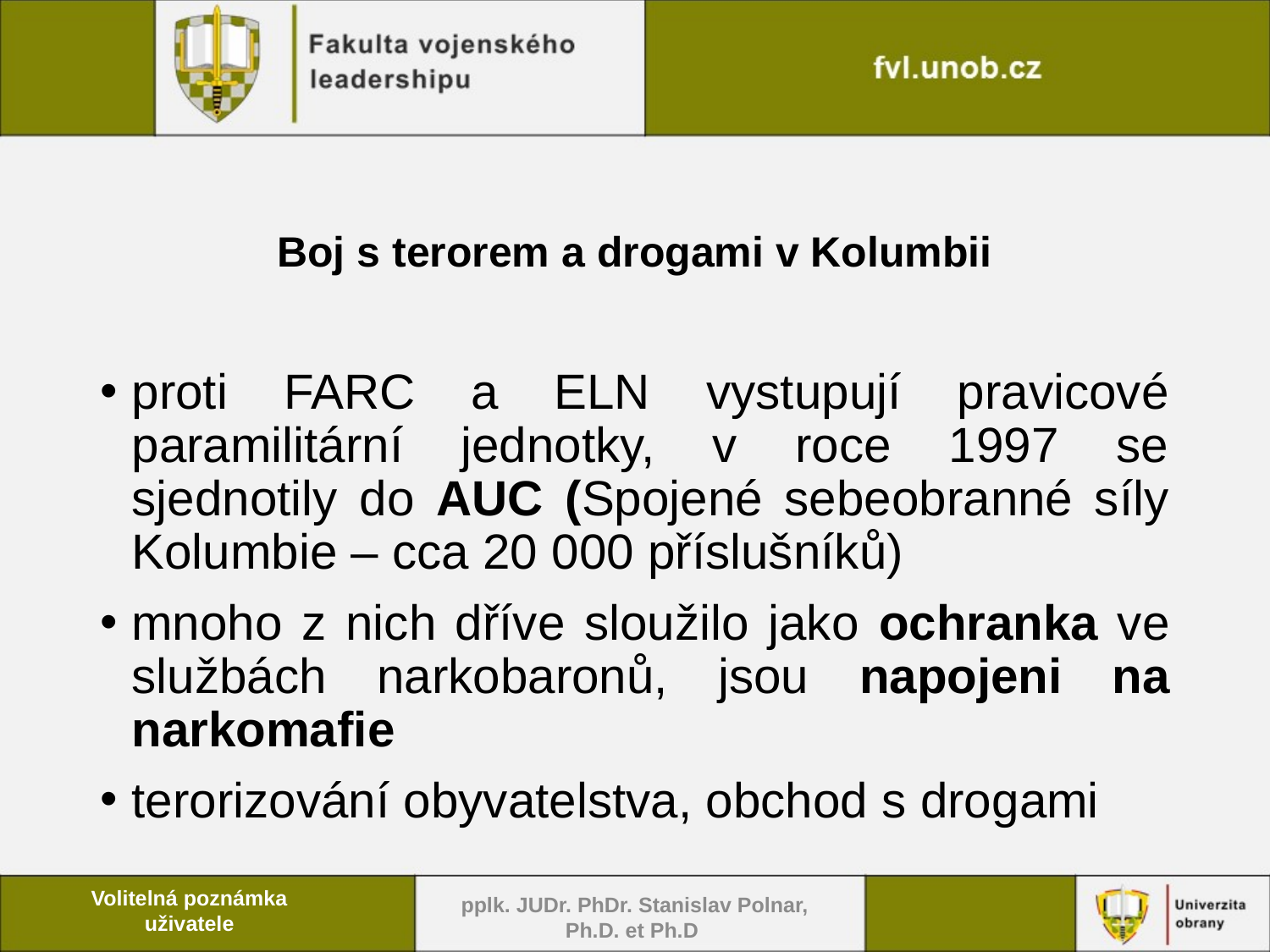

# Boj s terorem a drogami v Kolumbii
proti FARC a ELN vystupují pravicové paramilitární jednotky, v roce 1997 se sjednotily do AUC (Spojené sebeobranné síly Kolumbie – cca 20 000 příslušníků)
mnoho z nich dříve sloužilo jako ochranka ve službách narkobaronů, jsou napojeni na narkomafie
terorizování obyvatelstva, obchod s drogami

pplk. JUDr. PhDr. Stanislav Polnar, Ph.D. et Ph.D
Volitelná poznámka uživatele